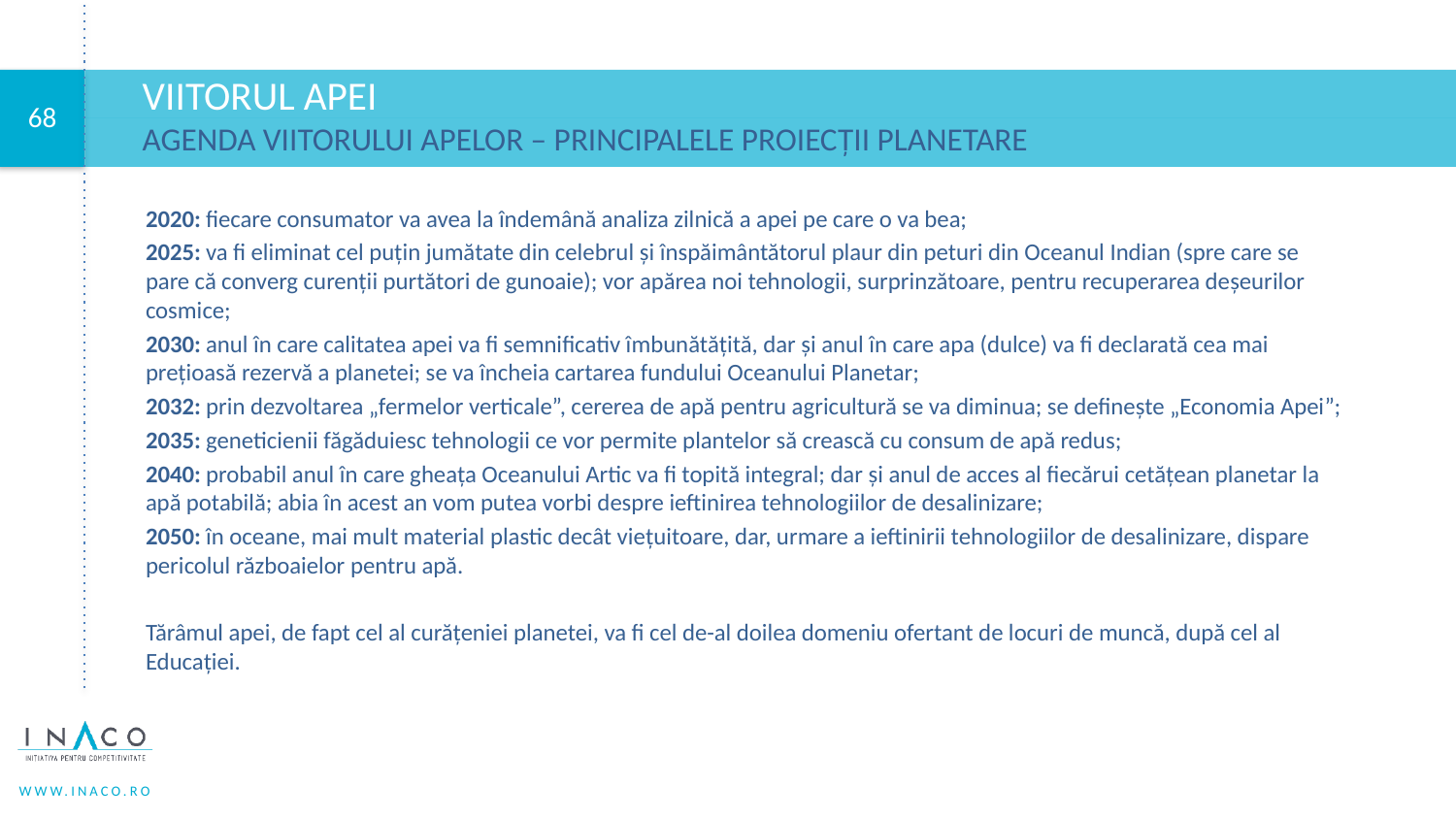

# Viitorul apei
Agenda viitorului Apelor – principalele proiecții planetare
2020: fiecare consumator va avea la îndemână analiza zilnică a apei pe care o va bea;
2025: va fi eliminat cel puţin jumătate din celebrul şi înspăimântătorul plaur din peturi din Oceanul Indian (spre care se pare că converg curenţii purtători de gunoaie); vor apărea noi tehnologii, surprinzătoare, pentru recuperarea deşeurilor cosmice;
2030: anul în care calitatea apei va fi semnificativ îmbunătăţită, dar şi anul în care apa (dulce) va fi declarată cea mai preţioasă rezervă a planetei; se va încheia cartarea fundului Oceanului Planetar;
2032: prin dezvoltarea „fermelor verticale”, cererea de apă pentru agricultură se va diminua; se defineşte „Economia Apei”;
2035: geneticienii făgăduiesc tehnologii ce vor permite plantelor să crească cu consum de apă redus;
2040: probabil anul în care gheaţa Oceanului Artic va fi topită integral; dar şi anul de acces al fiecărui cetăţean planetar la apă potabilă; abia în acest an vom putea vorbi despre ieftinirea tehnologiilor de desalinizare;
2050: în oceane, mai mult material plastic decât vieţuitoare, dar, urmare a ieftinirii tehnologiilor de desalinizare, dispare pericolul războaielor pentru apă.

Tărâmul apei, de fapt cel al curăţeniei planetei, va fi cel de-al doilea domeniu ofertant de locuri de muncă, după cel al Educaţiei.